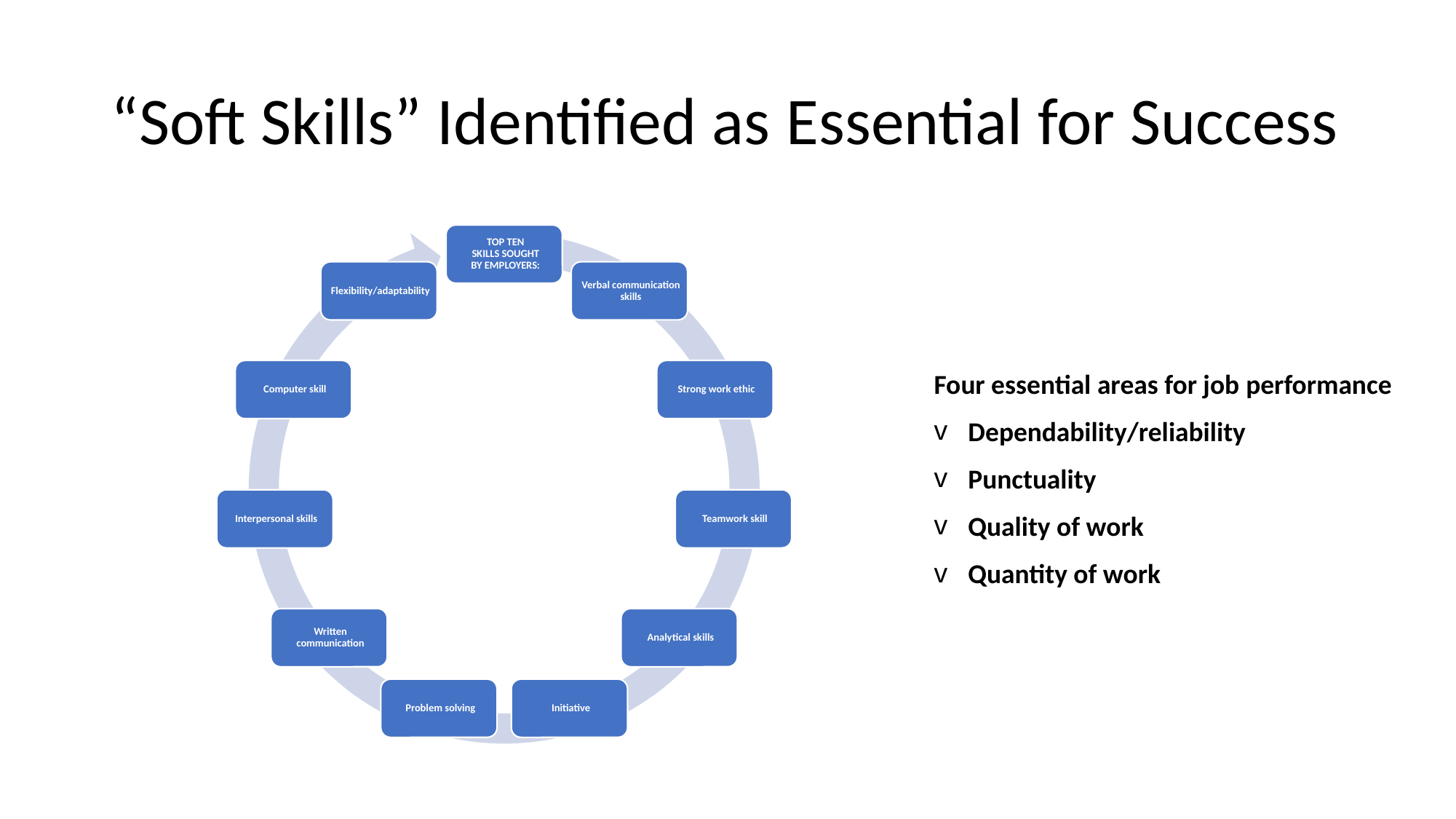

# “Soft Skills” Identified as Essential for Success
TOP TEN SKILLS SOUGHT BY EMPLOYERS:
Verbal communication skills
Strong work ethic
Teamwork skill
Analytical skills
Initiative
Problem solving
Written communication
Interpersonal skills
Computer skill
Flexibility/adaptability
Four essential areas for job performance
Dependability/reliability
Punctuality
Quality of work
Quantity of work